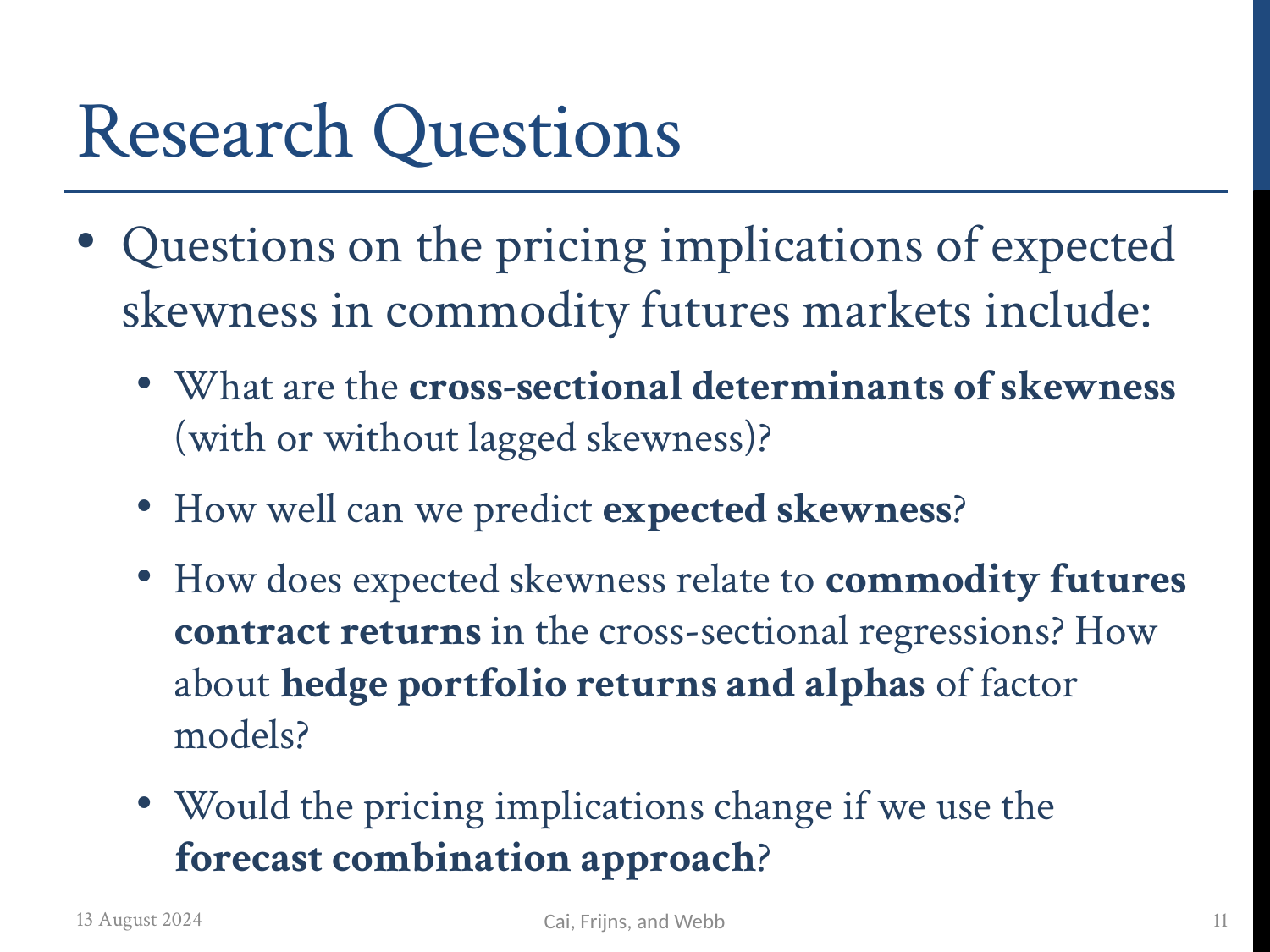

# Research Questions
Questions on the pricing implications of expected skewness in commodity futures markets include:
What are the cross-sectional determinants of skewness (with or without lagged skewness)?
How well can we predict expected skewness?
How does expected skewness relate to commodity futures contract returns in the cross-sectional regressions? How about hedge portfolio returns and alphas of factor models?
Would the pricing implications change if we use the forecast combination approach?
13 August 2024
11
Cai, Frijns, and Webb